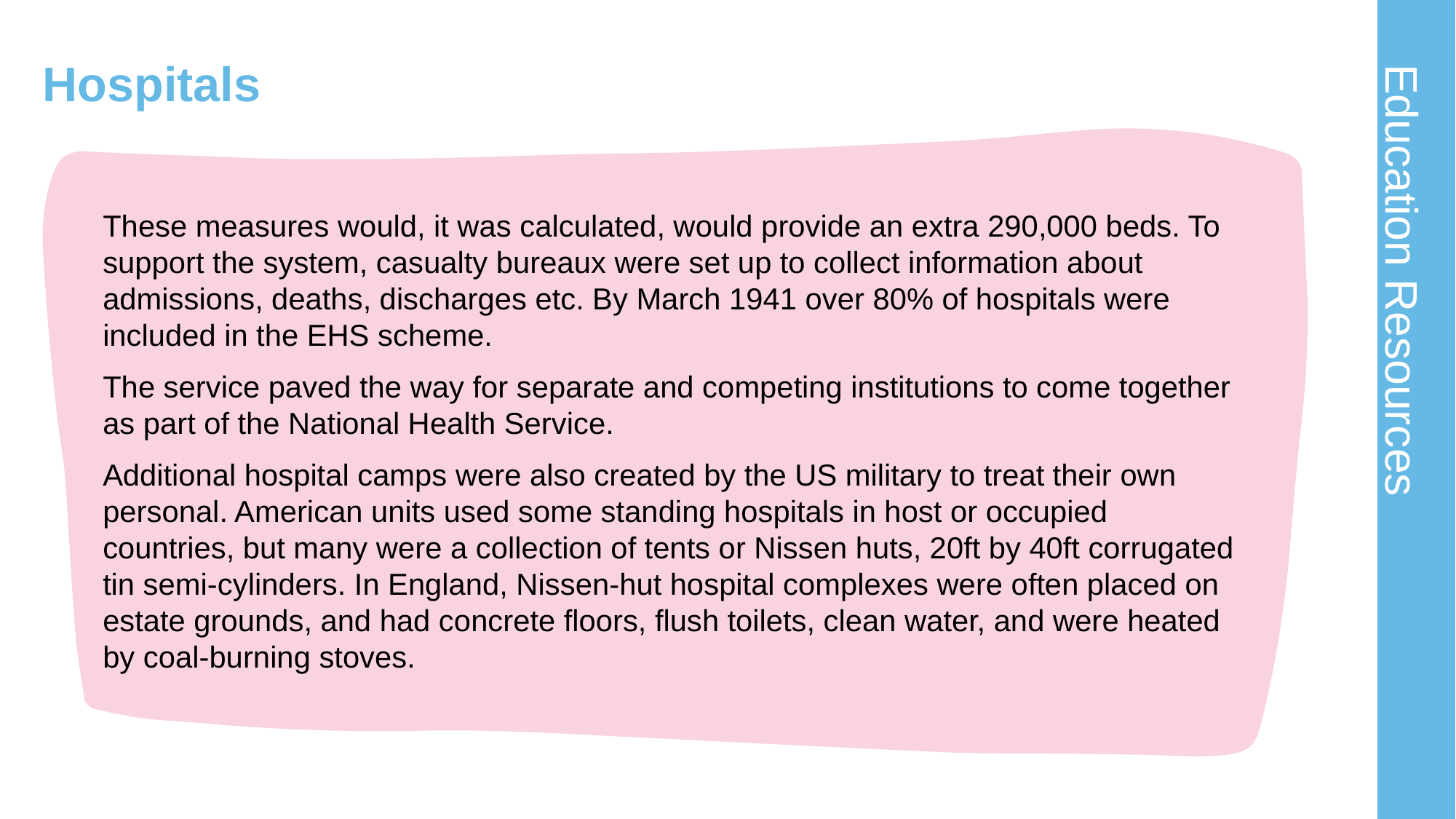

# Hospitals 3

These measures would, it was calculated, would provide an extra 290,000 beds. To support the system, casualty bureaux were set up to collect information about admissions, deaths, discharges etc. By March 1941 over 80% of hospitals were included in the EHS scheme.
The service paved the way for separate and competing institutions to come together as part of the National Health Service.
Additional hospital camps were also created by the US military to treat their own personal. American units used some standing hospitals in host or occupied countries, but many were a collection of tents or Nissen huts, 20ft by 40ft corrugated tin semi-cylinders. In England, Nissen-hut hospital complexes were often placed on estate grounds, and had concrete floors, flush toilets, clean water, and were heated by coal-burning stoves.